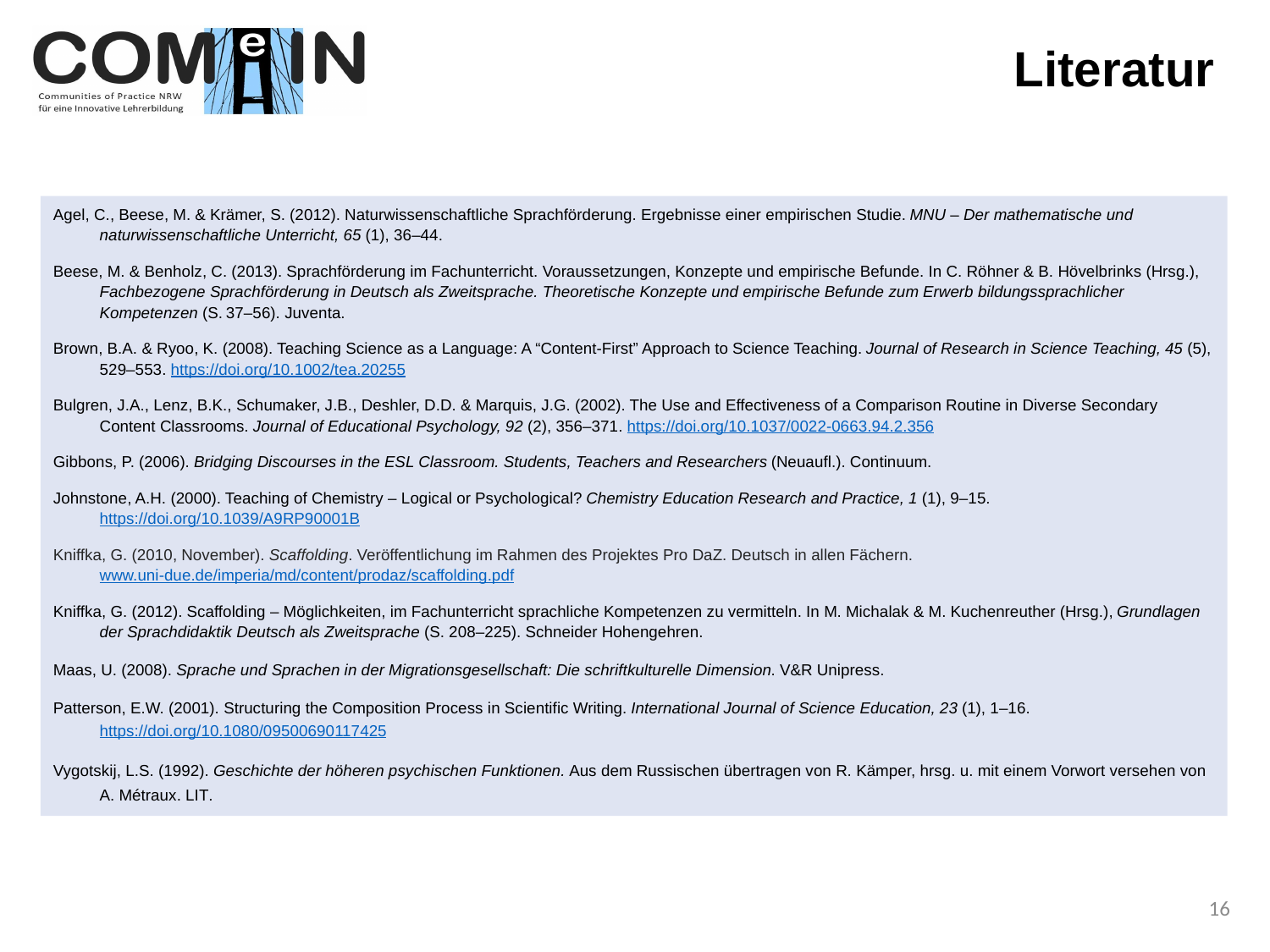

# Literatur
Agel, C., Beese, M. & Krämer, S. (2012). Naturwissenschaftliche Sprachförderung. Ergebnisse einer empirischen Studie. MNU – Der mathematische und naturwissenschaftliche Unterricht, 65 (1), 36–44.
Beese, M. & Benholz, C. (2013). Sprachförderung im Fachunterricht. Voraussetzungen, Konzepte und empirische Befunde. In C. Röhner & B. Hövelbrinks (Hrsg.), Fachbezogene Sprachförderung in Deutsch als Zweitsprache. Theoretische Konzepte und empirische Befunde zum Erwerb bildungssprachlicher Kompetenzen (S. 37–56). Juventa.
Brown, B.A. & Ryoo, K. (2008). Teaching Science as a Language: A “Content-First” Approach to Science Teaching. Journal of Research in Science Teaching, 45 (5), 529–553. https://doi.org/10.1002/tea.20255
Bulgren, J.A., Lenz, B.K., Schumaker, J.B., Deshler, D.D. & Marquis, J.G. (2002). The Use and Effectiveness of a Comparison Routine in Diverse Secondary Content Classrooms. Journal of Educational Psychology, 92 (2), 356–371. https://doi.org/10.1037/0022-0663.94.2.356
Gibbons, P. (2006). Bridging Discourses in the ESL Classroom. Students, Teachers and Researchers (Neuaufl.). Continuum.
Johnstone, A.H. (2000). Teaching of Chemistry – Logical or Psychological? Chemistry Education Research and Practice, 1 (1), 9–15.
https://doi.org/10.1039/A9RP90001B
Kniffka, G. (2010, November). Scaffolding. Veröffentlichung im Rahmen des Projektes Pro DaZ. Deutsch in allen Fächern. www.uni-due.de/imperia/md/content/prodaz/scaffolding.pdf
Kniffka, G. (2012). Scaffolding – Möglichkeiten, im Fachunterricht sprachliche Kompetenzen zu vermitteln. In M. Michalak & M. Kuchenreuther (Hrsg.), Grundlagen der Sprachdidaktik Deutsch als Zweitsprache (S. 208–225). Schneider Hohengehren.
Maas, U. (2008). Sprache und Sprachen in der Migrationsgesellschaft: Die schriftkulturelle Dimension. V&R Unipress.
Patterson, E.W. (2001). Structuring the Composition Process in Scientific Writing. International Journal of Science Education, 23 (1), 1–16.  https://doi.org/10.1080/09500690117425
Vygotskij, L.S. (1992). Geschichte der höheren psychischen Funktionen. Aus dem Russischen übertragen von R. Kämper, hrsg. u. mit einem Vorwort versehen von A. Métraux. Lit.
16